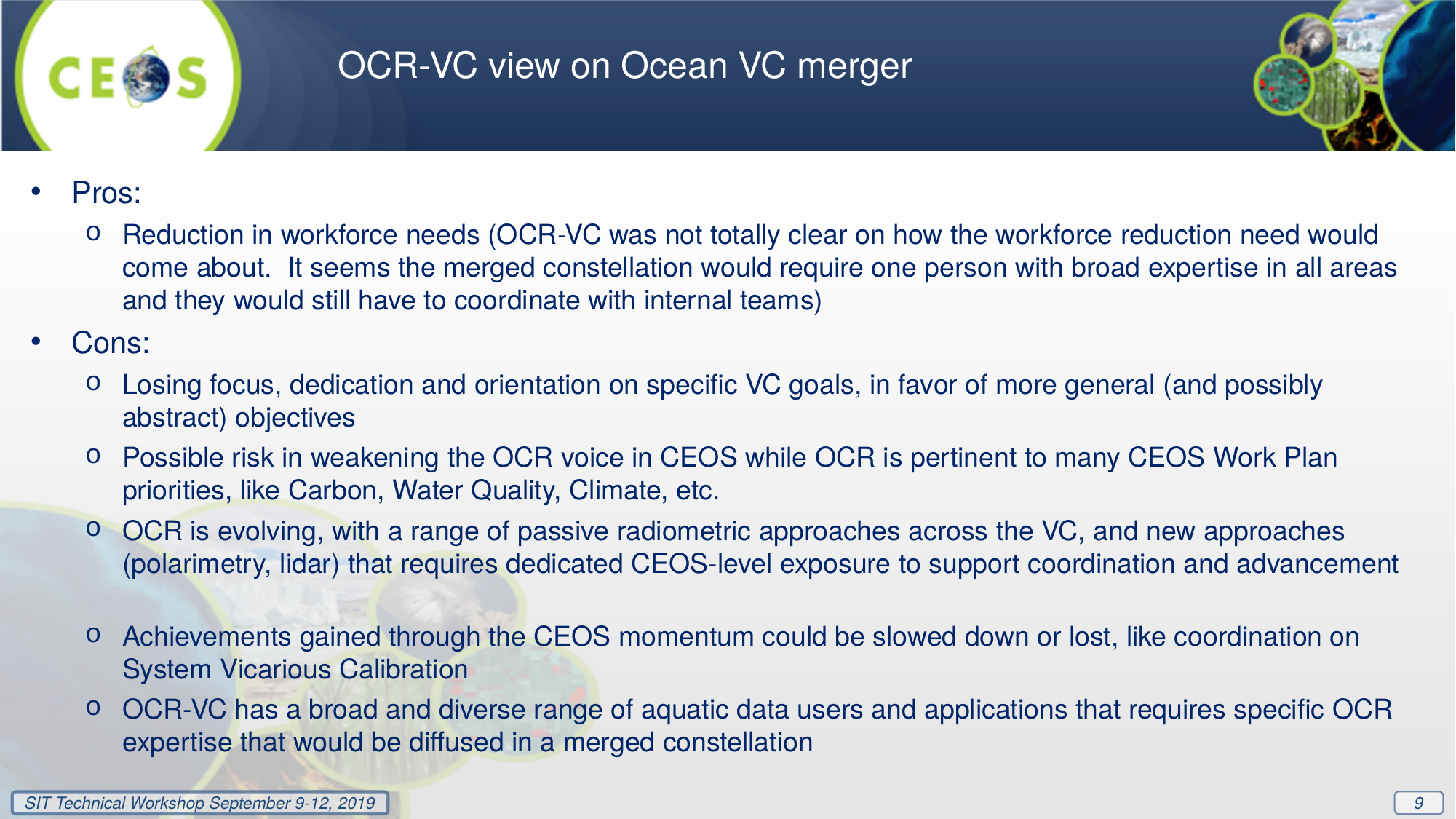

OCR-VC view on Ocean VC merger
Pros:
Reduction in workforce needs (OCR-VC was not totally clear on how the workforce reduction need would come about.  It seems the merged constellation would require one person with broad expertise in all areas and they would still have to coordinate with internal teams)
Cons:
Losing focus, dedication and orientation on specific VC goals, in favor of more general (and possibly abstract) objectives
Possible risk in weakening the OCR voice in CEOS while OCR is pertinent to many CEOS Work Plan priorities, like Carbon, Water Quality, Climate, etc.
OCR is evolving, with a range of passive radiometric approaches across the VC, and new approaches (polarimetry, lidar) that requires dedicated CEOS-level exposure to support coordination and advancement
Achievements gained through the CEOS momentum could be slowed down or lost, like coordination on System Vicarious Calibration
OCR-VC has a broad and diverse range of aquatic data users and applications that requires specific OCR expertise that would be diffused in a merged constellation
9